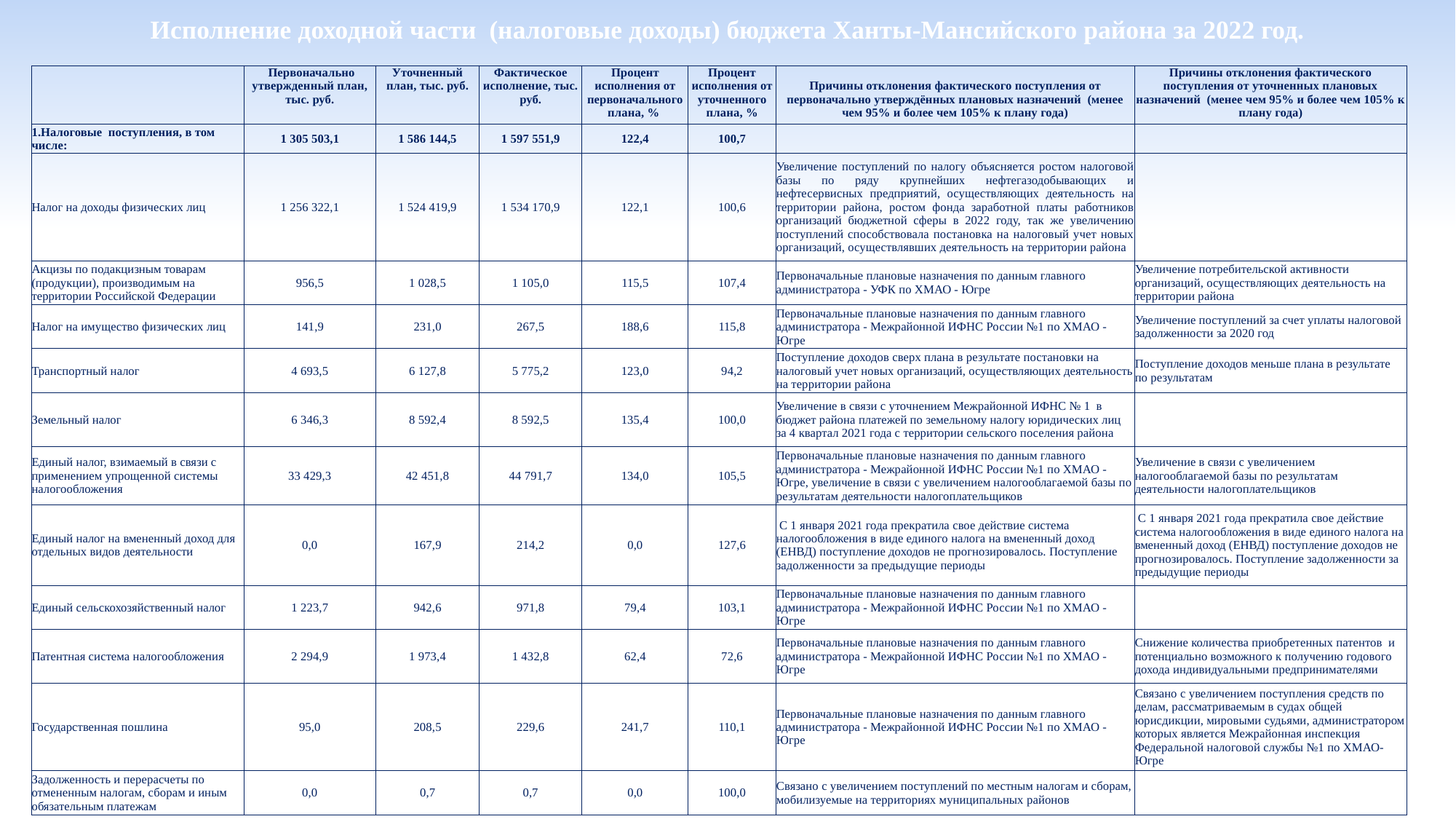

Исполнение доходной части  (налоговые доходы) бюджета Ханты-Мансийского района за 2022 год.
|  | Первоначально утвержденный план, тыс. руб. | Уточненный план, тыс. руб. | Фактическое исполнение, тыс. руб. | Процент исполнения от первоначального плана, % | Процент исполнения от уточненного плана, % | Причины отклонения фактического поступления от первоначально утверждённых плановых назначений (менее чем 95% и более чем 105% к плану года) | Причины отклонения фактического поступления от уточненных плановых назначений (менее чем 95% и более чем 105% к плану года) |
| --- | --- | --- | --- | --- | --- | --- | --- |
| 1.Налоговые поступления, в том числе: | 1 305 503,1 | 1 586 144,5 | 1 597 551,9 | 122,4 | 100,7 |  |  |
| Налог на доходы физических лиц | 1 256 322,1 | 1 524 419,9 | 1 534 170,9 | 122,1 | 100,6 | Увеличение поступлений по налогу объясняется ростом налоговой базы по ряду крупнейших нефтегазодобывающих и нефтесервисных предприятий, осуществляющих деятельность на территории района, ростом фонда заработной платы работников организаций бюджетной сферы в 2022 году, так же увеличению поступлений способствовала постановка на налоговый учет новых организаций, осуществлявших деятельность на территории района |  |
| Акцизы по подакцизным товарам (продукции), производимым на территории Российской Федерации | 956,5 | 1 028,5 | 1 105,0 | 115,5 | 107,4 | Первоначальные плановые назначения по данным главного администратора - УФК по ХМАО - Югре | Увеличение потребительской активности организаций, осуществляющих деятельность на территории района |
| Налог на имущество физических лиц | 141,9 | 231,0 | 267,5 | 188,6 | 115,8 | Первоначальные плановые назначения по данным главного администратора - Межрайонной ИФНС России №1 по ХМАО - Югре | Увеличение поступлений за счет уплаты налоговой задолженности за 2020 год |
| Транспортный налог | 4 693,5 | 6 127,8 | 5 775,2 | 123,0 | 94,2 | Поступление доходов сверх плана в результате постановки на налоговый учет новых организаций, осуществляющих деятельность на территории района | Поступление доходов меньше плана в результате по результатам |
| Земельный налог | 6 346,3 | 8 592,4 | 8 592,5 | 135,4 | 100,0 | Увеличение в связи с уточнением Межрайонной ИФНС № 1 в бюджет района платежей по земельному налогу юридических лиц за 4 квартал 2021 года с территории сельского поселения района |  |
| Единый налог, взимаемый в связи с применением упрощенной системы налогообложения | 33 429,3 | 42 451,8 | 44 791,7 | 134,0 | 105,5 | Первоначальные плановые назначения по данным главного администратора - Межрайонной ИФНС России №1 по ХМАО - Югре, увеличение в связи с увеличением налогооблагаемой базы по результатам деятельности налогоплательщиков | Увеличение в связи с увеличением налогооблагаемой базы по результатам деятельности налогоплательщиков |
| Единый налог на вмененный доход для отдельных видов деятельности | 0,0 | 167,9 | 214,2 | 0,0 | 127,6 | С 1 января 2021 года прекратила свое действие система налогообложения в виде единого налога на вмененный доход (ЕНВД) поступление доходов не прогнозировалось. Поступление задолженности за предыдущие периоды | С 1 января 2021 года прекратила свое действие система налогообложения в виде единого налога на вмененный доход (ЕНВД) поступление доходов не прогнозировалось. Поступление задолженности за предыдущие периоды |
| Единый сельскохозяйственный налог | 1 223,7 | 942,6 | 971,8 | 79,4 | 103,1 | Первоначальные плановые назначения по данным главного администратора - Межрайонной ИФНС России №1 по ХМАО - Югре |  |
| Патентная система налогообложения | 2 294,9 | 1 973,4 | 1 432,8 | 62,4 | 72,6 | Первоначальные плановые назначения по данным главного администратора - Межрайонной ИФНС России №1 по ХМАО - Югре | Снижение количества приобретенных патентов и потенциально возможного к получению годового дохода индивидуальными предпринимателями |
| Государственная пошлина | 95,0 | 208,5 | 229,6 | 241,7 | 110,1 | Первоначальные плановые назначения по данным главного администратора - Межрайонной ИФНС России №1 по ХМАО - Югре | Связано с увеличением поступления средств по делам, рассматриваемым в судах общей юрисдикции, мировыми судьями, администратором которых является Межрайонная инспекция Федеральной налоговой службы №1 по ХМАО-Югре |
| Задолженность и перерасчеты по отмененным налогам, сборам и иным обязательным платежам | 0,0 | 0,7 | 0,7 | 0,0 | 100,0 | Связано с увеличением поступлений по местным налогам и сборам, мобилизуемые на территориях муниципальных районов |  |